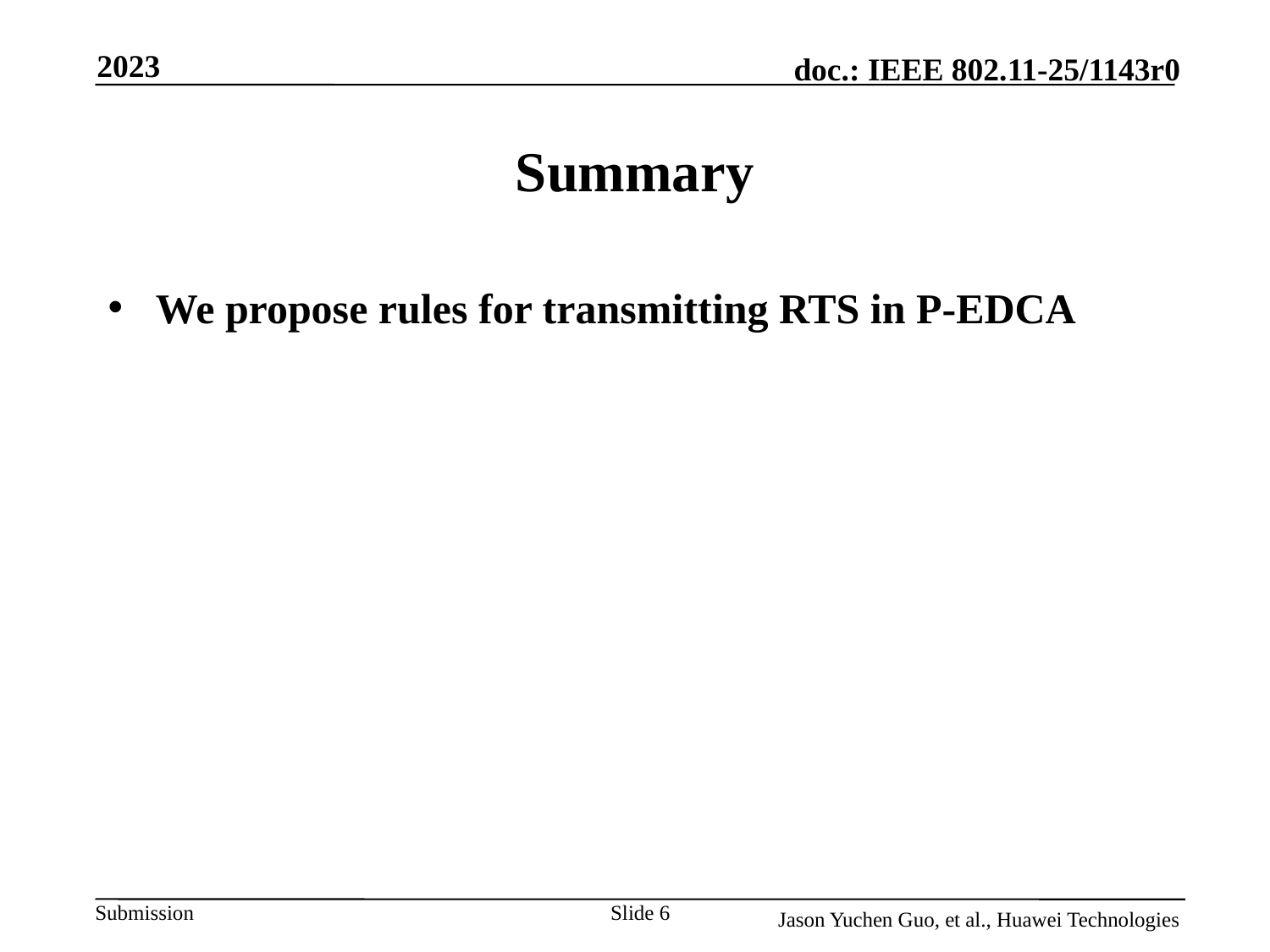

2023
# Summary
We propose rules for transmitting RTS in P-EDCA
Slide 6